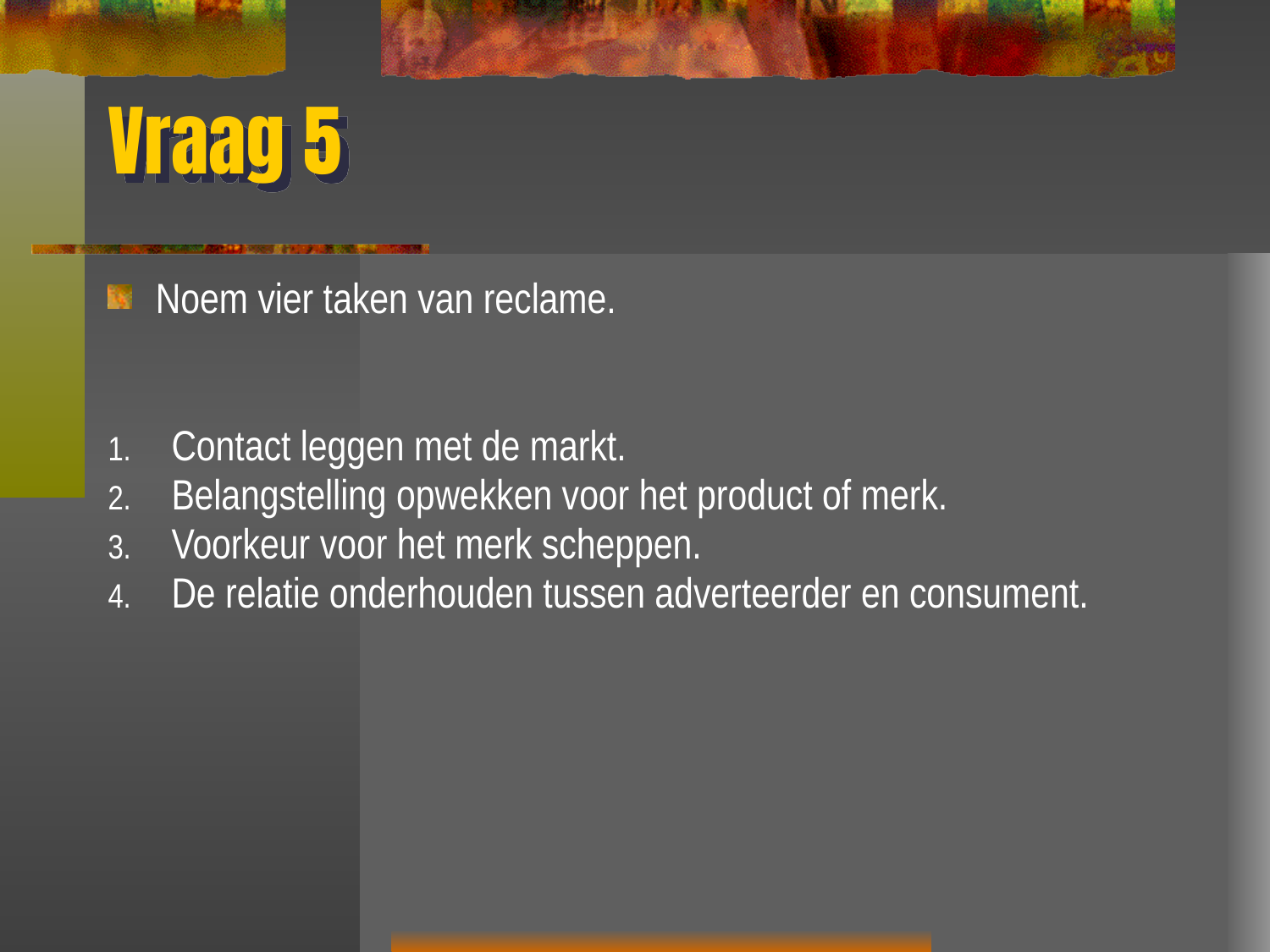

# Vraag 5
Noem vier taken van reclame.

Contact leggen met de markt.
Belangstelling opwekken voor het product of merk.
Voorkeur voor het merk scheppen.
De relatie onderhouden tussen adverteerder en consument.